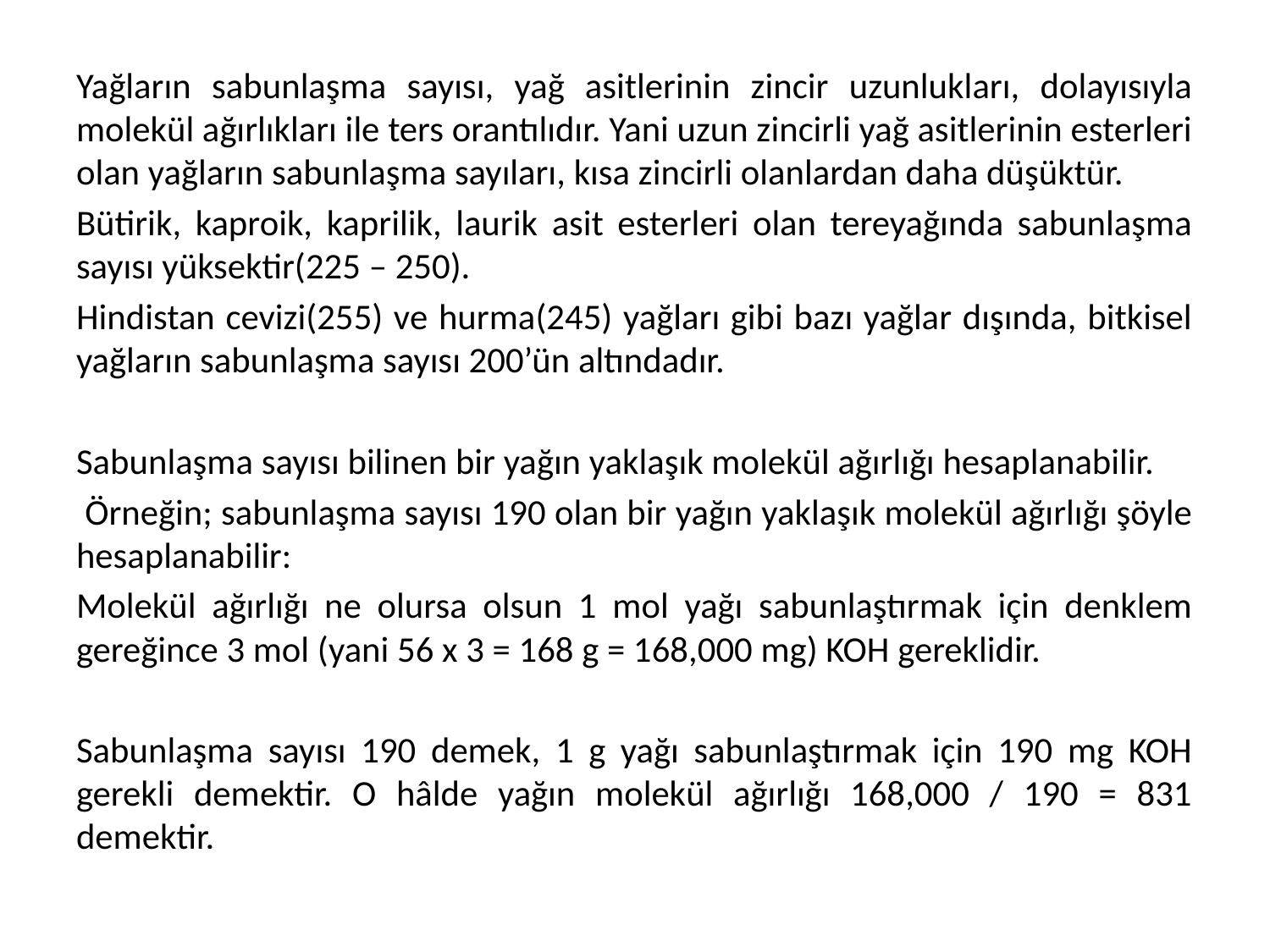

Yağların sabunlaşma sayısı, yağ asitlerinin zincir uzunlukları, dolayısıyla molekül ağırlıkları ile ters orantılıdır. Yani uzun zincirli yağ asitlerinin esterleri olan yağların sabunlaşma sayıları, kısa zincirli olanlardan daha düşüktür.
Bütirik, kaproik, kaprilik, laurik asit esterleri olan tereyağında sabunlaşma sayısı yüksektir(225 – 250).
Hindistan cevizi(255) ve hurma(245) yağları gibi bazı yağlar dışında, bitkisel yağların sabunlaşma sayısı 200’ün altındadır.

Sabunlaşma sayısı bilinen bir yağın yaklaşık molekül ağırlığı hesaplanabilir.
 Örneğin; sabunlaşma sayısı 190 olan bir yağın yaklaşık molekül ağırlığı şöyle hesaplanabilir:
Molekül ağırlığı ne olursa olsun 1 mol yağı sabunlaştırmak için denklem gereğince 3 mol (yani 56 x 3 = 168 g = 168,000 mg) KOH gereklidir.

Sabunlaşma sayısı 190 demek, 1 g yağı sabunlaştırmak için 190 mg KOH gerekli demektir. O hâlde yağın molekül ağırlığı 168,000 / 190 = 831 demektir.